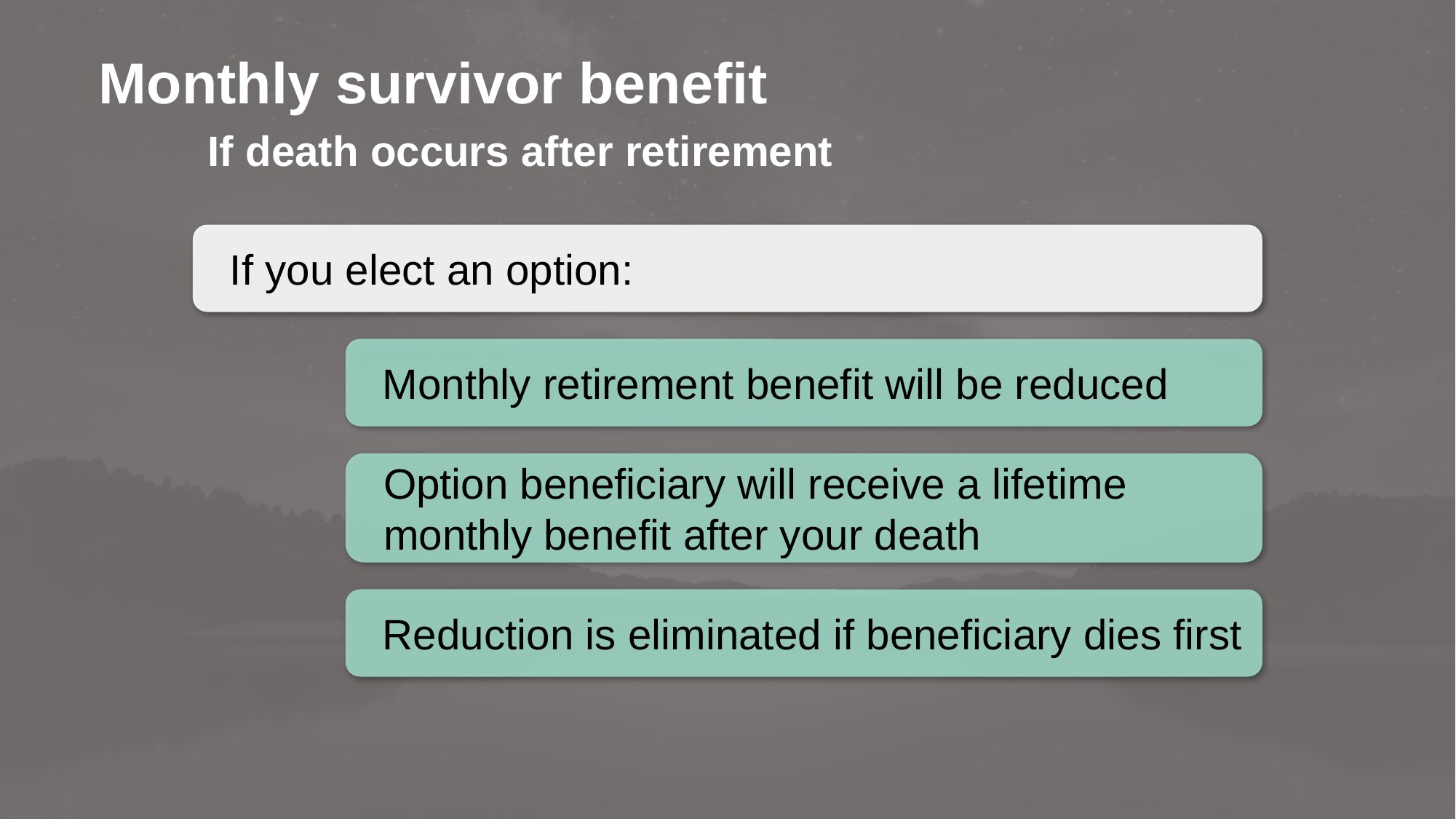

# Monthly survivor benefit If death occurs after retirement
If you elect an option:
Monthly retirement benefit will be reduced
Option beneficiary will receive a lifetime monthly benefit after your death
Reduction is eliminated if beneficiary dies first